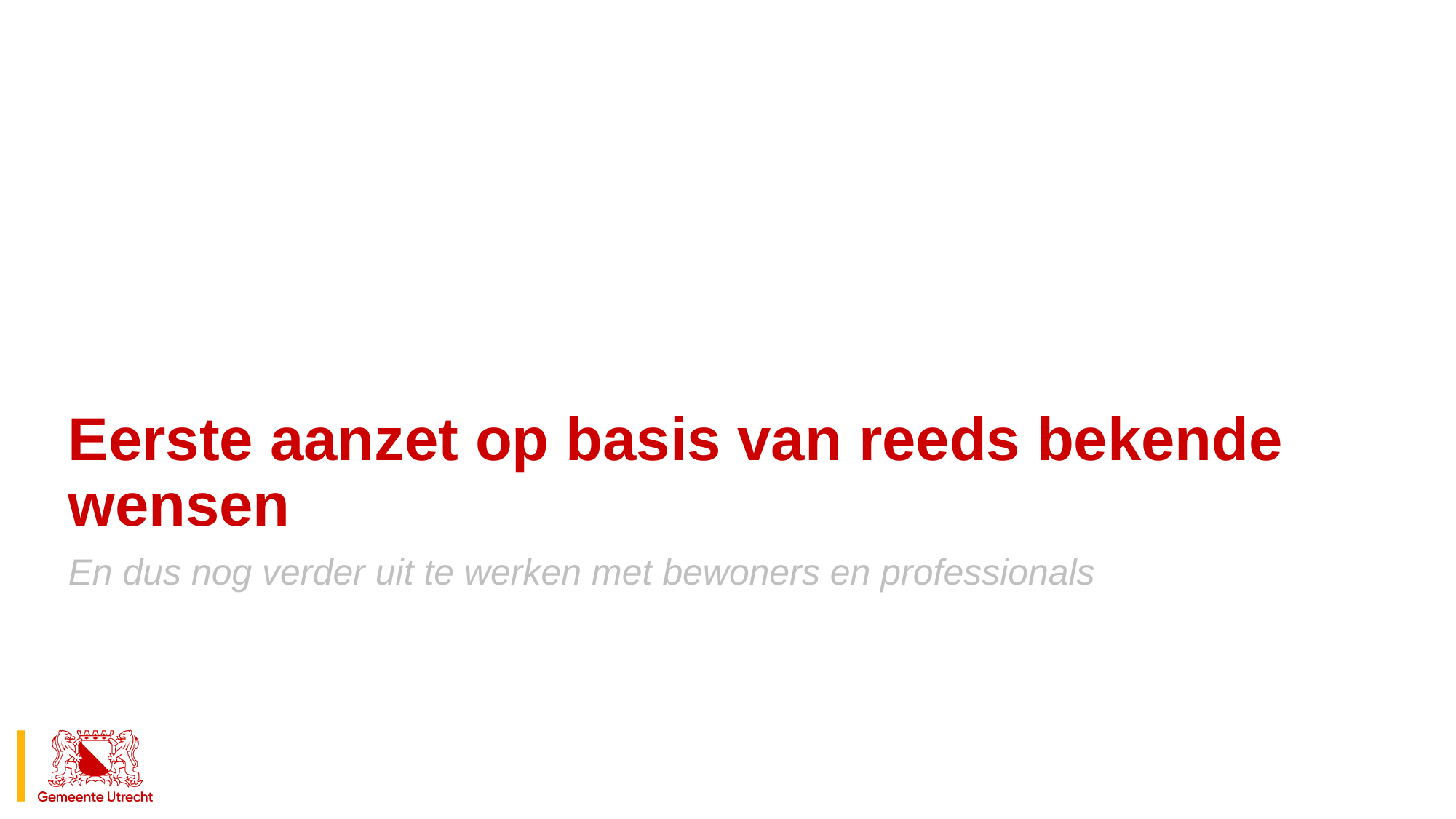

# Eerste aanzet op basis van reeds bekende wensen
En dus nog verder uit te werken met bewoners en professionals